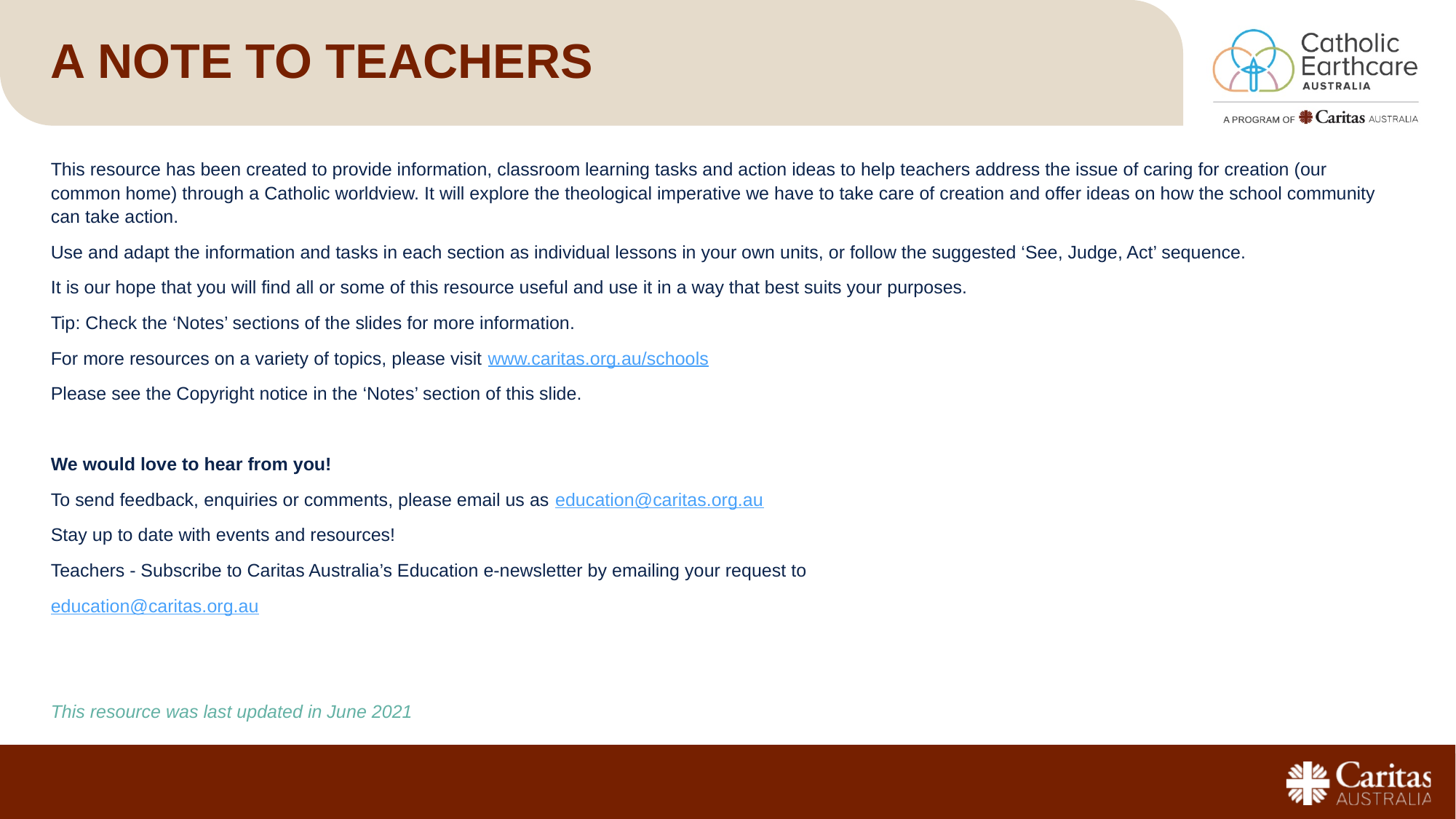

# A note to teachers
This resource has been created to provide information, classroom learning tasks and action ideas to help teachers address the issue of caring for creation (our common home) through a Catholic worldview. It will explore the theological imperative we have to take care of creation and offer ideas on how the school community can take action.
Use and adapt the information and tasks in each section as individual lessons in your own units, or follow the suggested ‘See, Judge, Act’ sequence.
It is our hope that you will find all or some of this resource useful and use it in a way that best suits your purposes.
Tip: Check the ‘Notes’ sections of the slides for more information.
For more resources on a variety of topics, please visit www.caritas.org.au/schools
Please see the Copyright notice in the ‘Notes’ section of this slide.

We would love to hear from you!
To send feedback, enquiries or comments, please email us as education@caritas.org.au
Stay up to date with events and resources!
Teachers - Subscribe to Caritas Australia’s Education e-newsletter by emailing your request to
education@caritas.org.au

This resource was last updated in June 2021